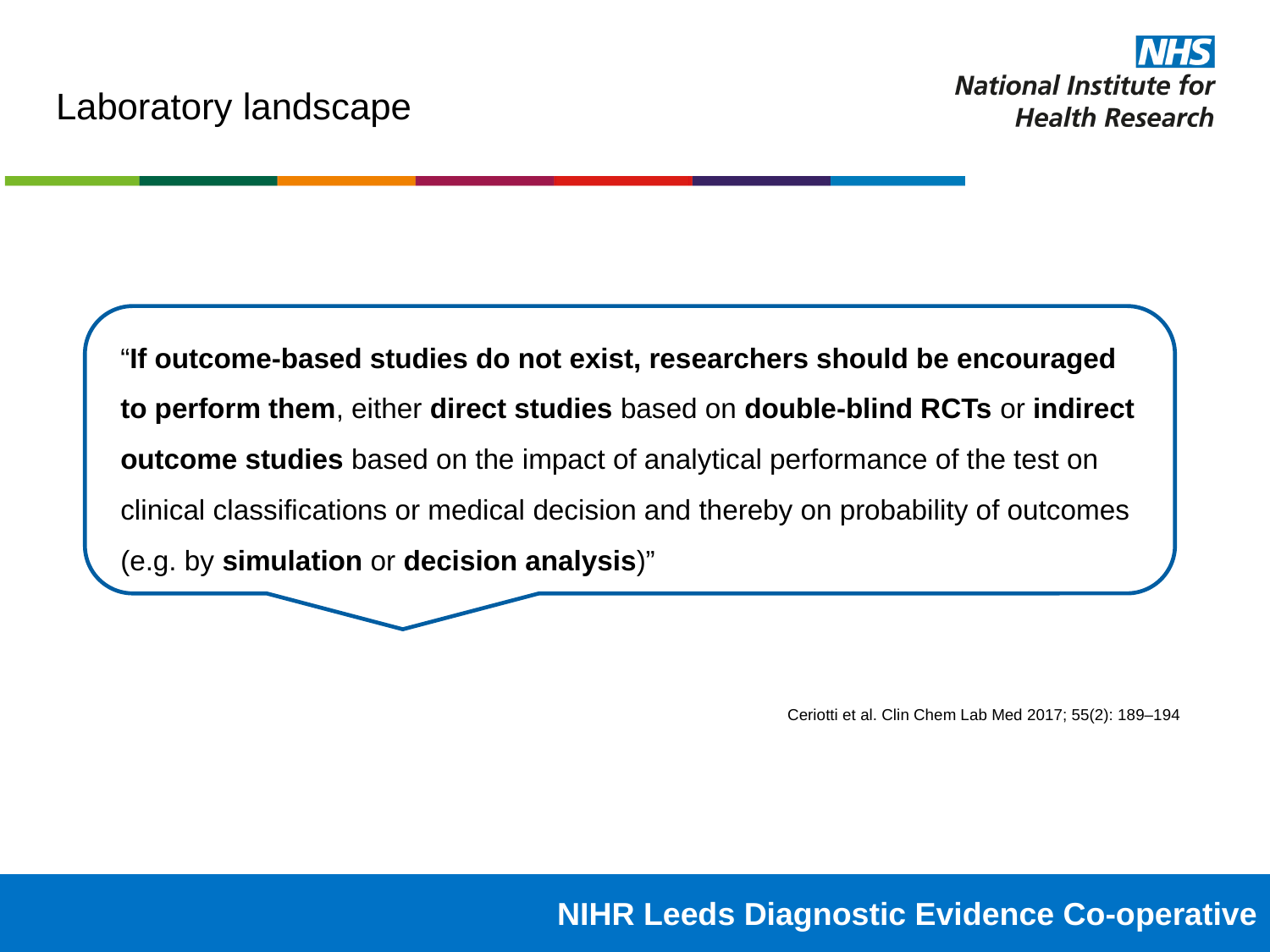

# Laboratory landscape
“If outcome-based studies do not exist, researchers should be encouraged to perform them, either direct studies based on double-blind RCTs or indirect outcome studies based on the impact of analytical performance of the test on clinical classifications or medical decision and thereby on probability of outcomes (e.g. by simulation or decision analysis)”

Ceriotti et al. Clin Chem Lab Med 2017; 55(2): 189–194